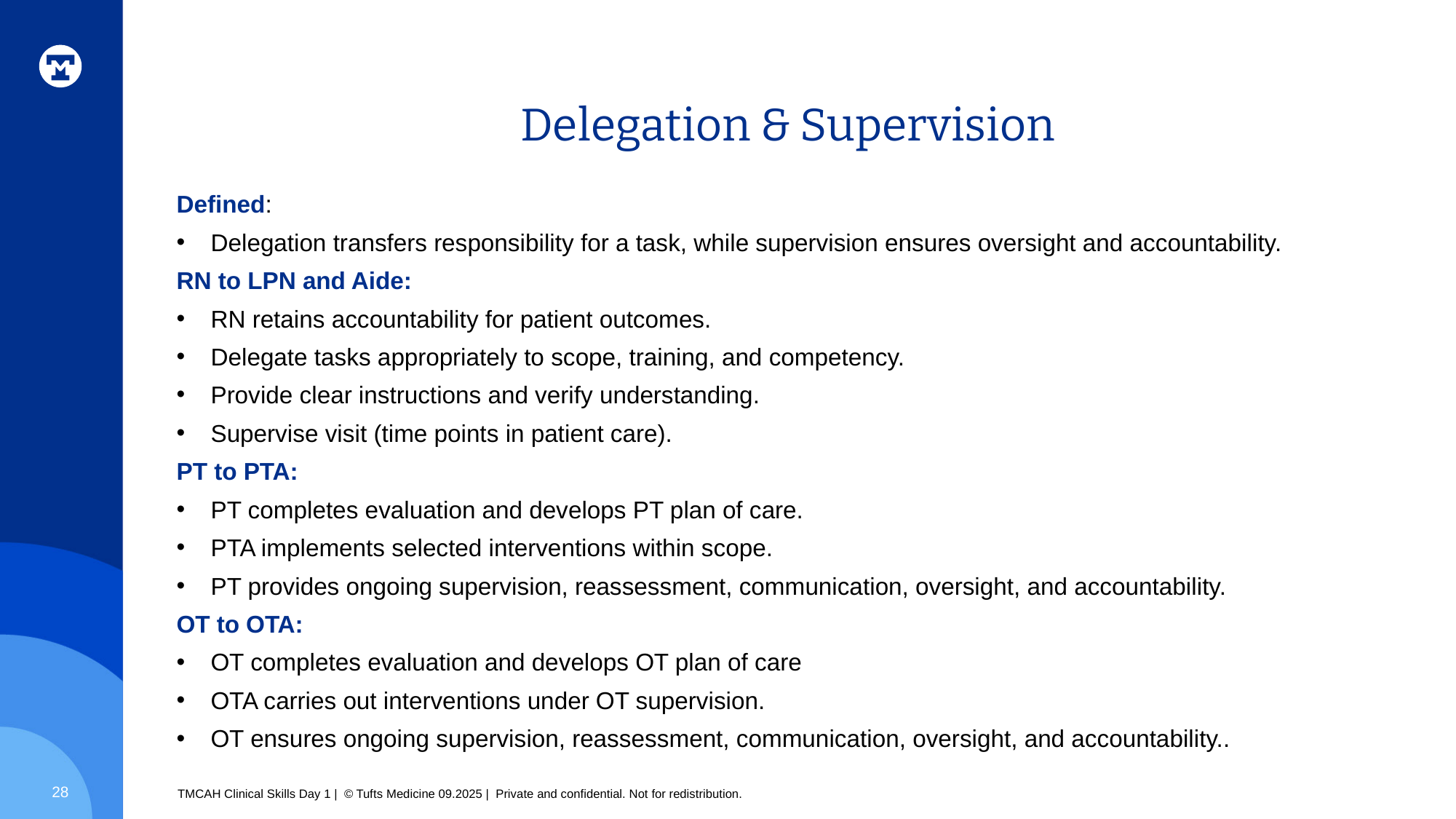

# Delegation & Supervision
Defined:
Delegation transfers responsibility for a task, while supervision ensures oversight and accountability.
RN to LPN and Aide:
RN retains accountability for patient outcomes.
Delegate tasks appropriately to scope, training, and competency.
Provide clear instructions and verify understanding.
Supervise visit (time points in patient care).
PT to PTA:
PT completes evaluation and develops PT plan of care.
PTA implements selected interventions within scope.
PT provides ongoing supervision, reassessment, communication, oversight, and accountability.
OT to OTA:
OT completes evaluation and develops OT plan of care
OTA carries out interventions under OT supervision.
OT ensures ongoing supervision, reassessment, communication, oversight, and accountability..
28
TMCAH Clinical Skills Day 1 |  © Tufts Medicine 09.2025 |  Private and confidential. Not for redistribution.